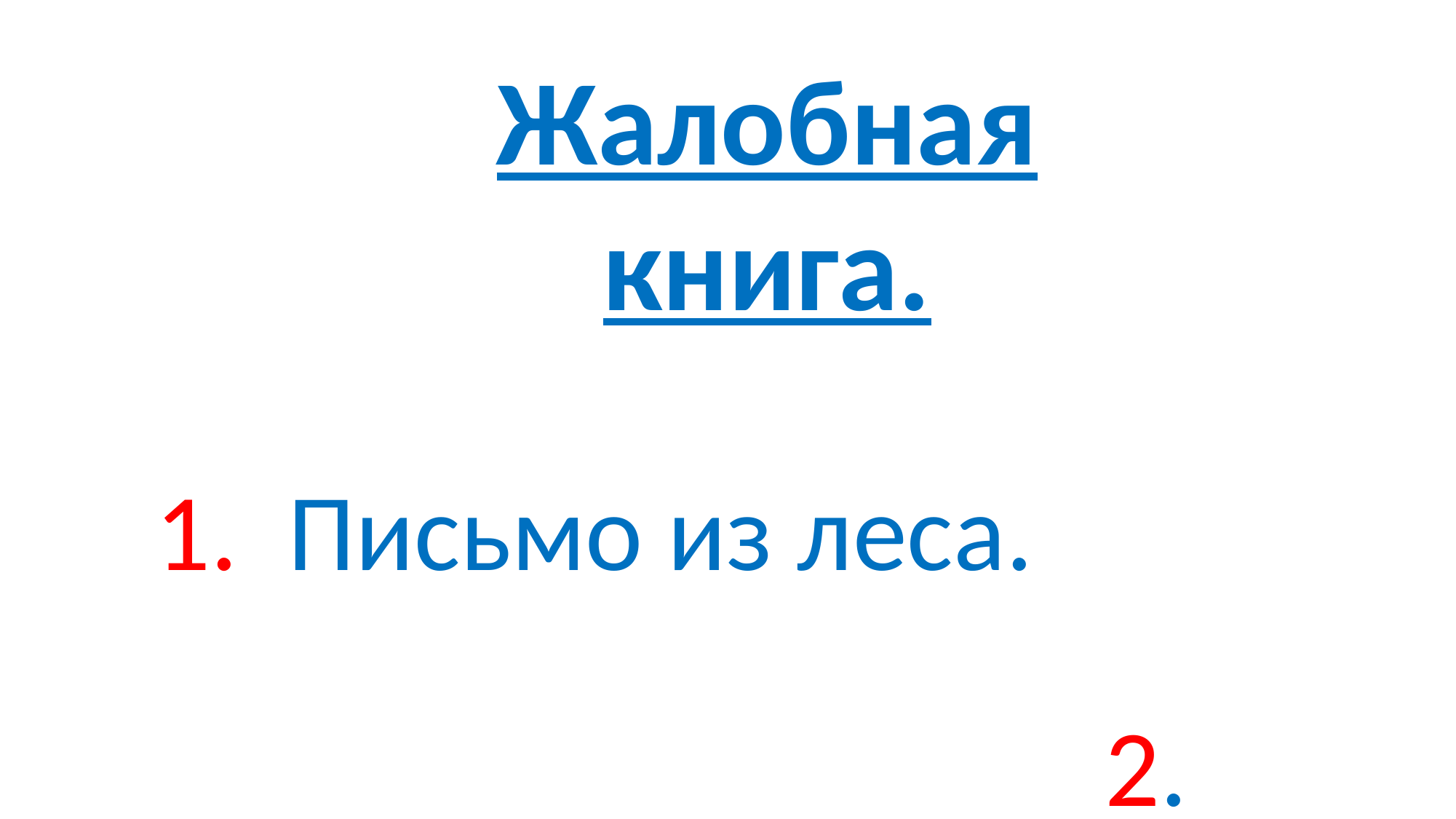

Жалобная книга.

  1.  Письмо из леса.                                                                                                 2.  Любопытный ёжик.